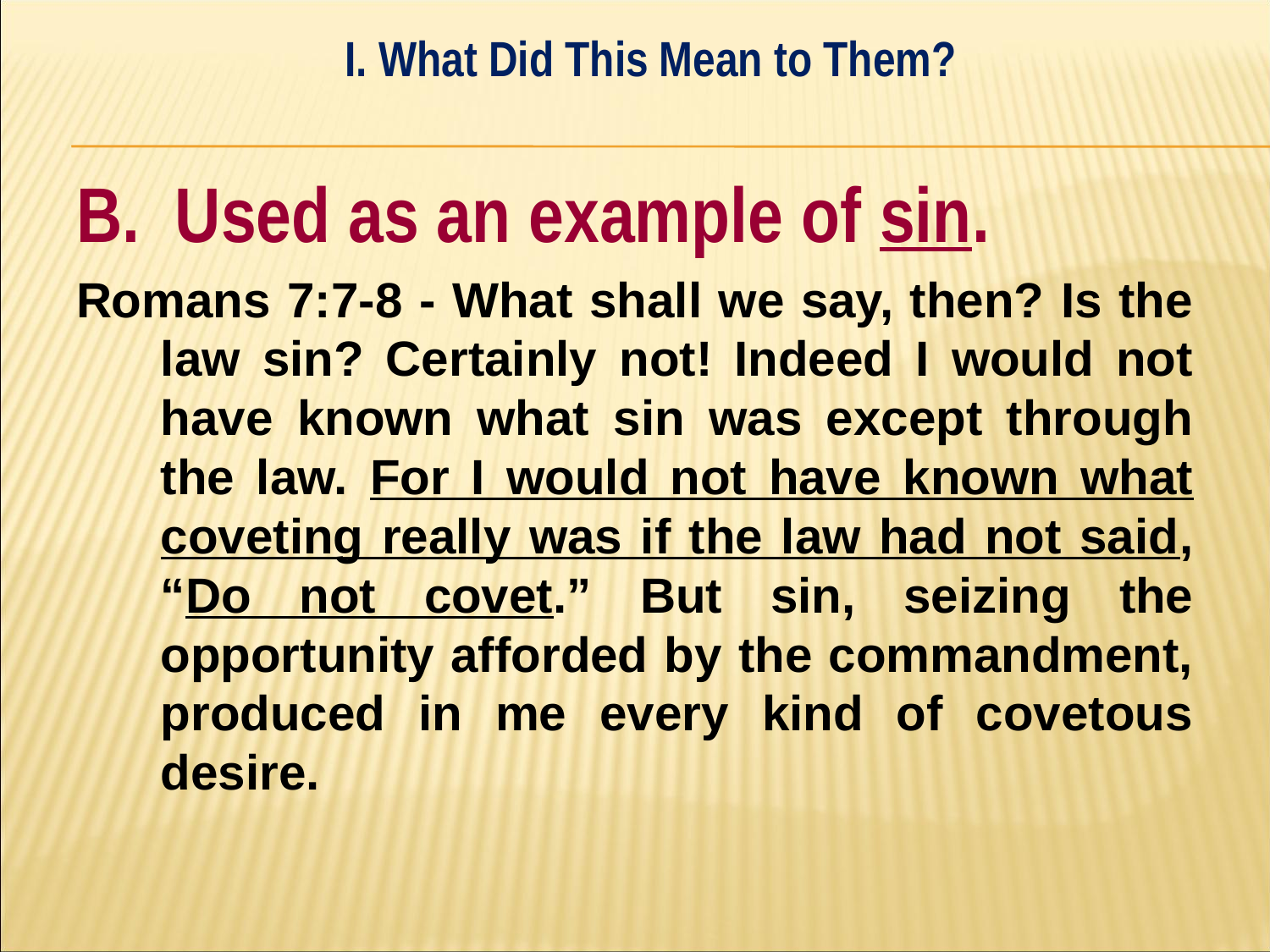

I. What Did This Mean to Them?
#
B.  Used as an example of sin.
Romans 7:7-8 - What shall we say, then? Is the law sin? Certainly not! Indeed I would not have known what sin was except through the law. For I would not have known what coveting really was if the law had not said, “Do not covet.” But sin, seizing the opportunity afforded by the commandment, produced in me every kind of covetous desire.